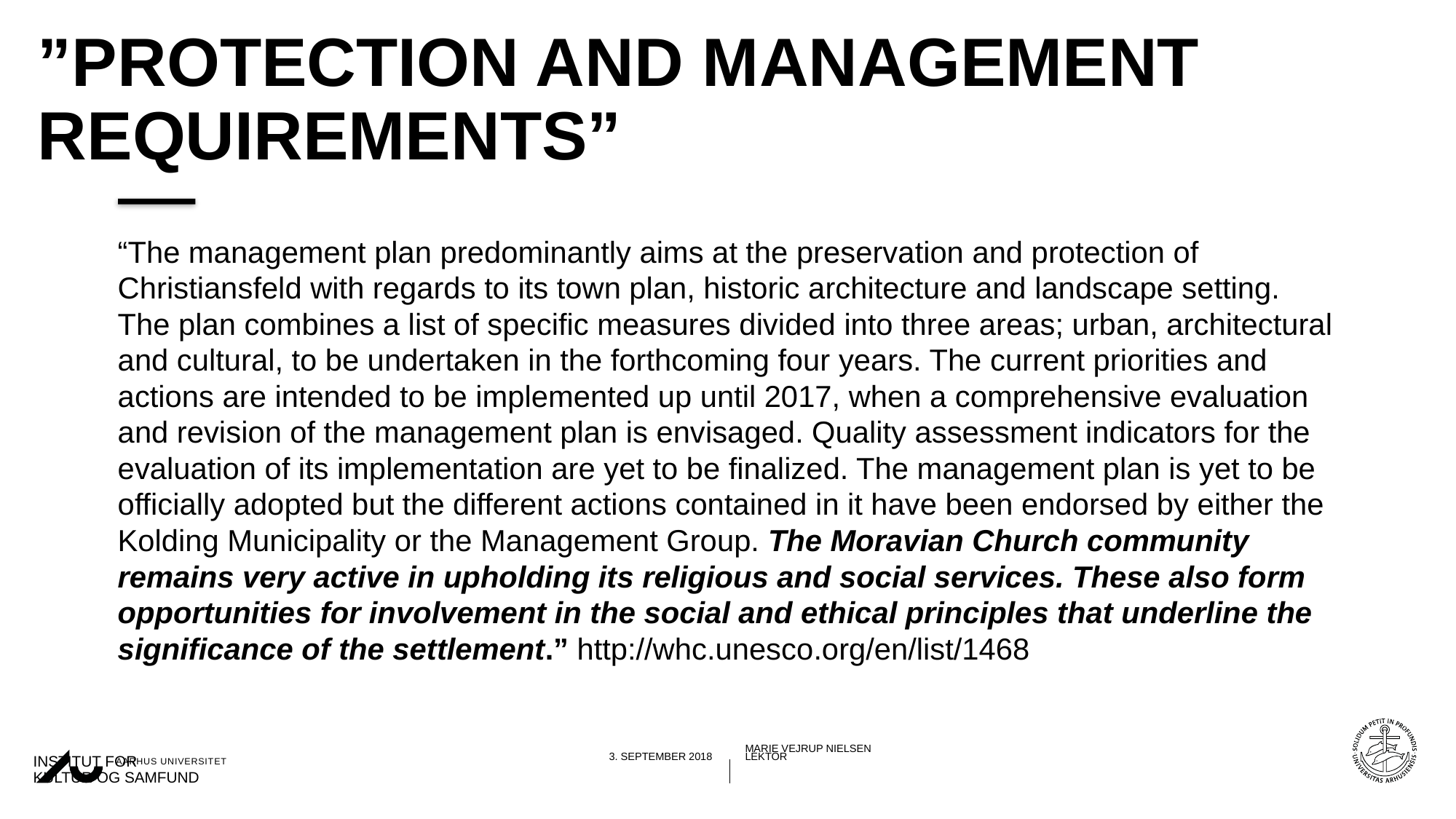

# ”Protection and management requirements”
“The management plan predominantly aims at the preservation and protection of Christiansfeld with regards to its town plan, historic architecture and landscape setting. The plan combines a list of specific measures divided into three areas; urban, architectural and cultural, to be undertaken in the forthcoming four years. The current priorities and actions are intended to be implemented up until 2017, when a comprehensive evaluation and revision of the management plan is envisaged. Quality assessment indicators for the evaluation of its implementation are yet to be finalized. The management plan is yet to be officially adopted but the different actions contained in it have been endorsed by either the Kolding Municipality or the Management Group. The Moravian Church community remains very active in upholding its religious and social services. These also form opportunities for involvement in the social and ethical principles that underline the significance of the settlement.” http://whc.unesco.org/en/list/1468